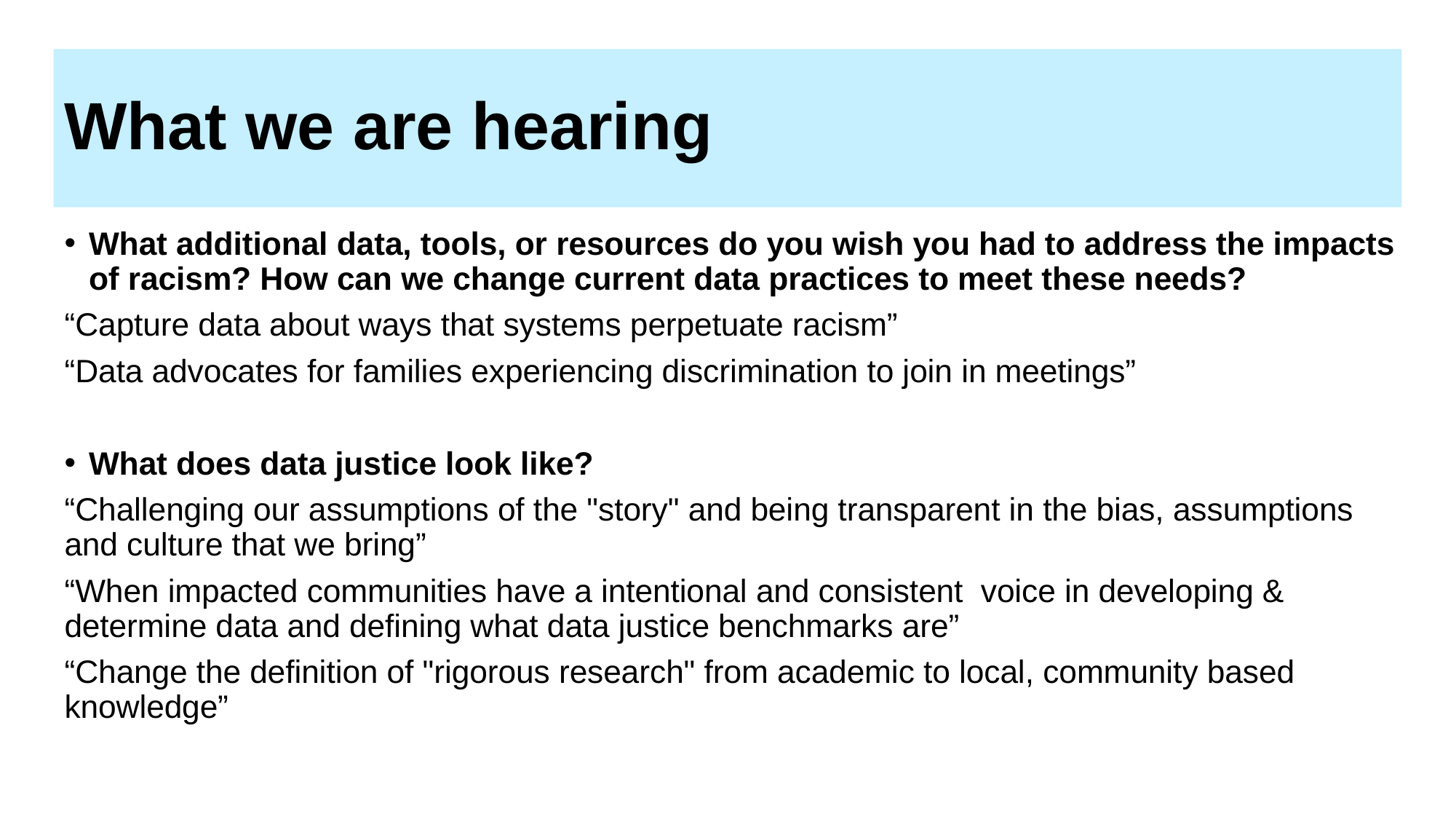

# What we are hearing
What additional data, tools, or resources do you wish you had to address the impacts of racism? How can we change current data practices to meet these needs?
“Capture data about ways that systems perpetuate racism”
“Data advocates for families experiencing discrimination to join in meetings”

What does data justice look like?
“Challenging our assumptions of the "story" and being transparent in the bias, assumptions and culture that we bring”
“When impacted communities have a intentional and consistent  voice in developing & determine data and defining what data justice benchmarks are”
“Change the definition of "rigorous research" from academic to local, community based knowledge”